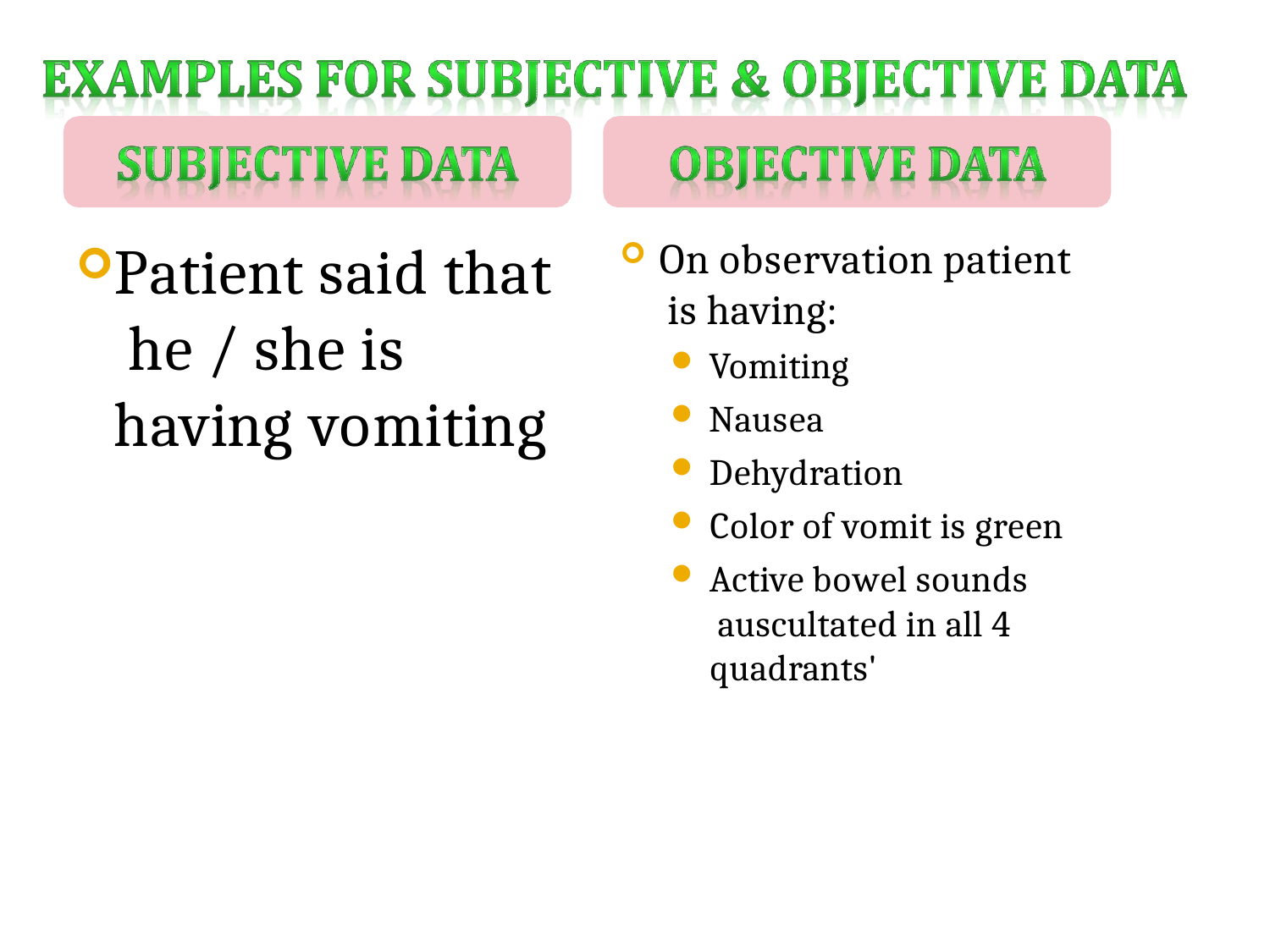

Patient said that  he / she is  having vomiting
On observation patient  is having:
Vomiting
Nausea
Dehydration
Color of vomit is green
Active bowel sounds  auscultated in all 4  quadrants'